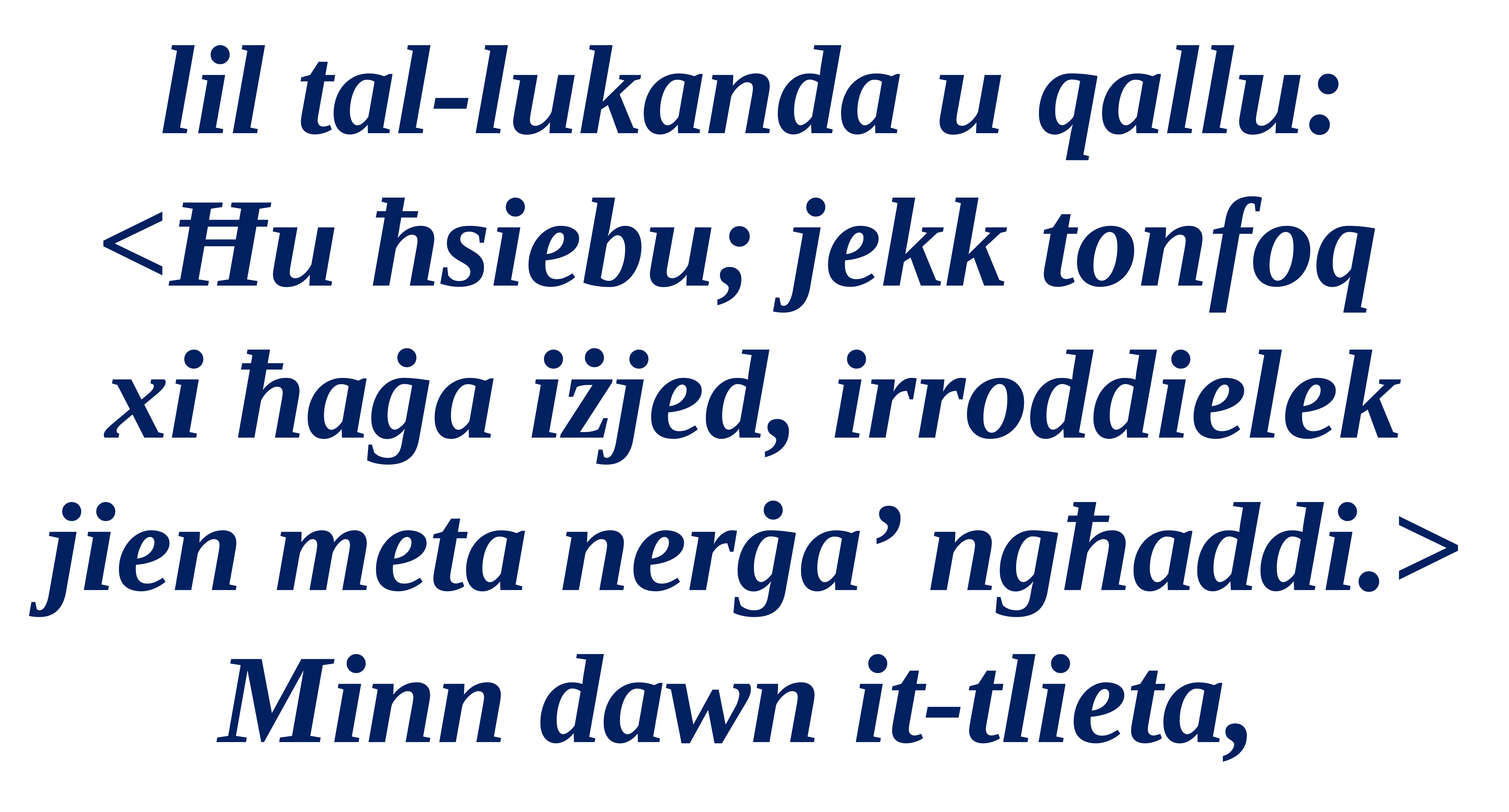

lil tal-lukanda u qallu:
<Ħu ħsiebu; jekk tonfoq
xi ħaġa iżjed, irroddielek jien meta nerġa’ ngħaddi.>
Minn dawn it-tlieta,